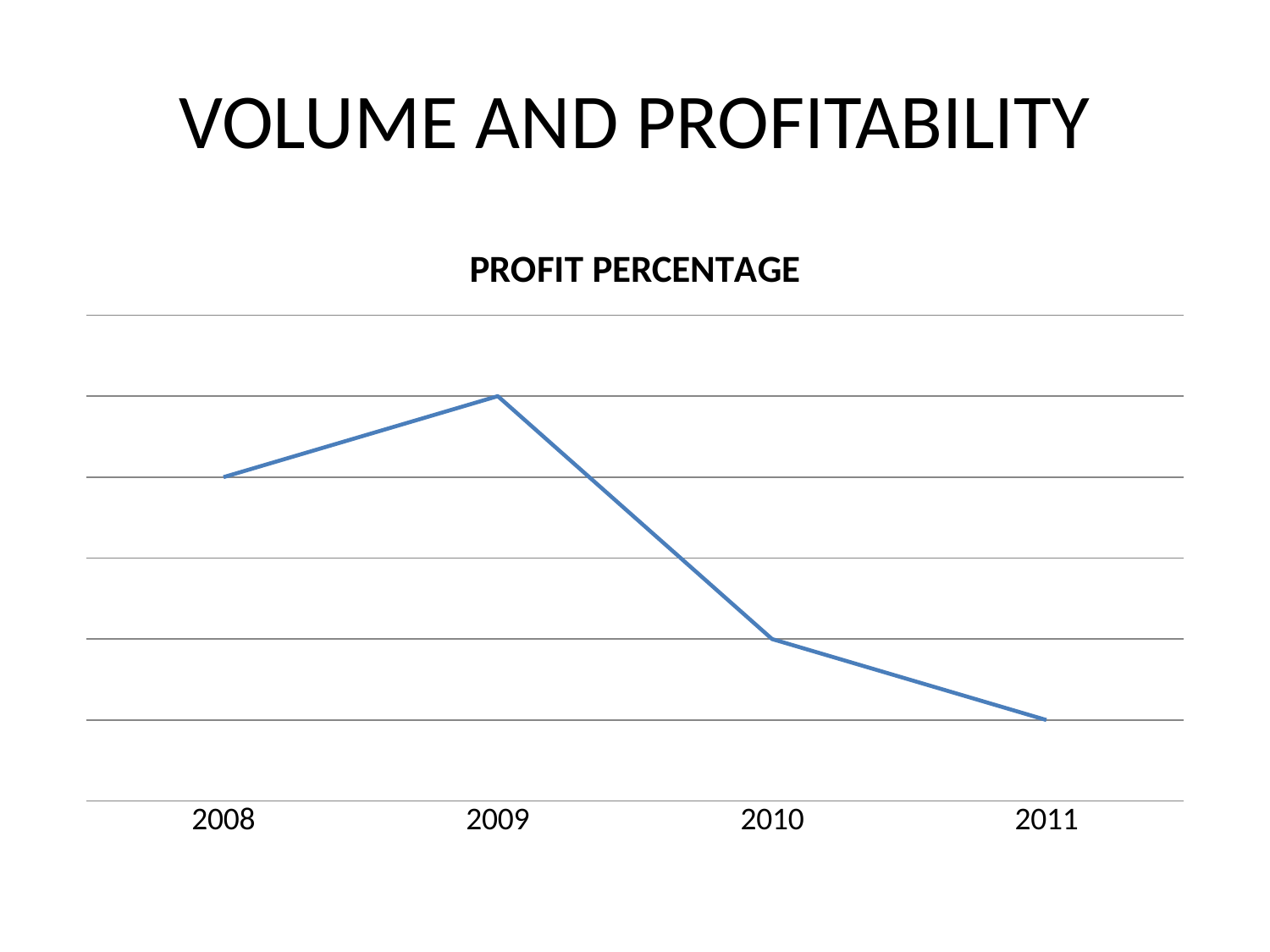

# VOLUME AND PROFITABILITY

### Chart: PROFIT PERCENTAGE

| Category | Series 1 | Series 2 | Series 3 |
|---|---|---|---|
| 2008 | 80.0 | None | None |
| 2009 | 100.0 | None | None |
| 2010 | 40.0 | None | None |
| 2011 | 20.0 | None | None |